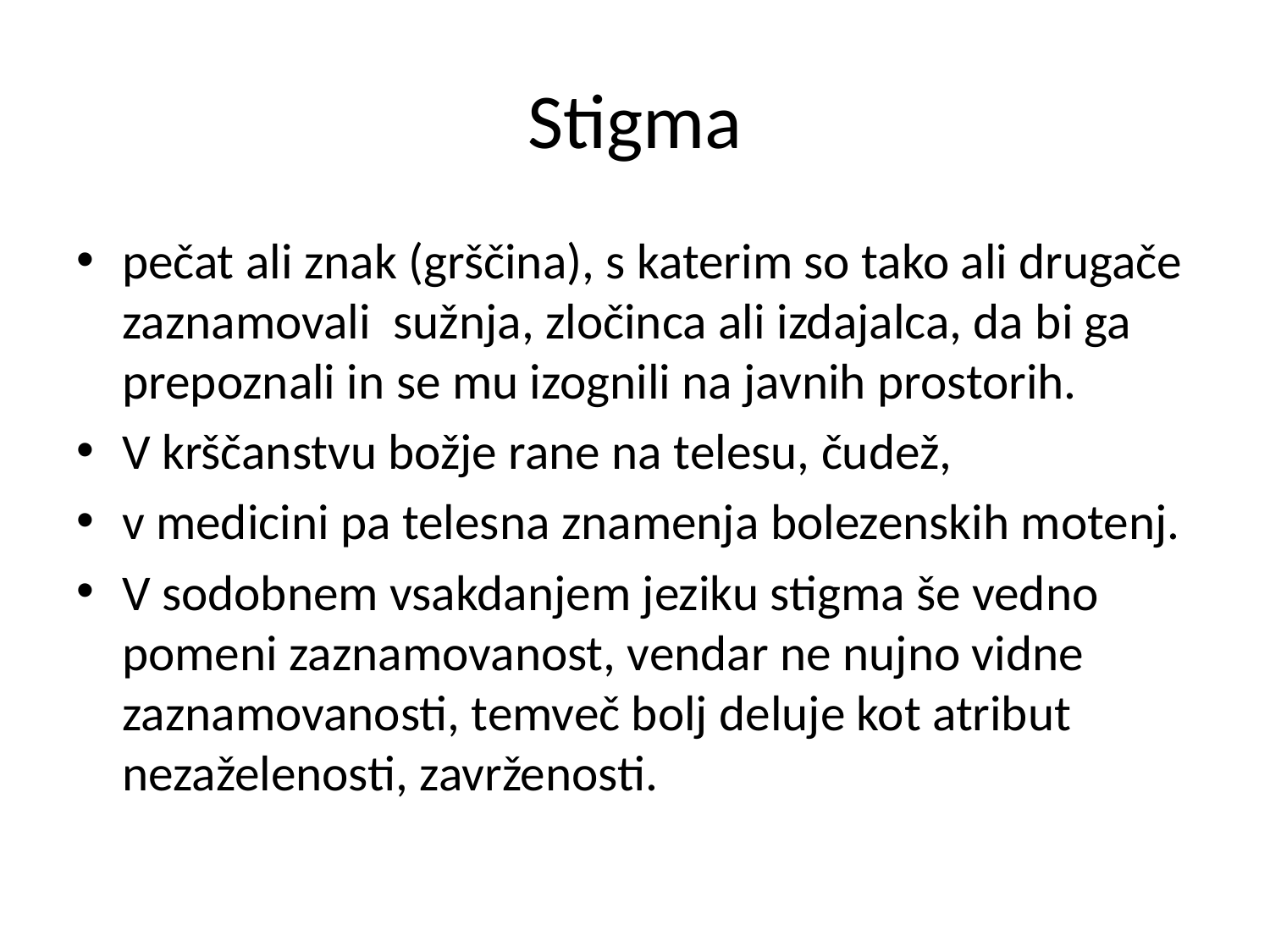

# Stigma
pečat ali znak (grščina), s katerim so tako ali drugače zaznamovali  sužnja, zločinca ali izdajalca, da bi ga prepoznali in se mu izognili na javnih prostorih.
V krščanstvu božje rane na telesu, čudež,
v medicini pa telesna znamenja bolezenskih motenj.
V sodobnem vsakdanjem jeziku stigma še vedno pomeni zaznamovanost, vendar ne nujno vidne zaznamovanosti, temveč bolj deluje kot atribut nezaželenosti, zavrženosti.